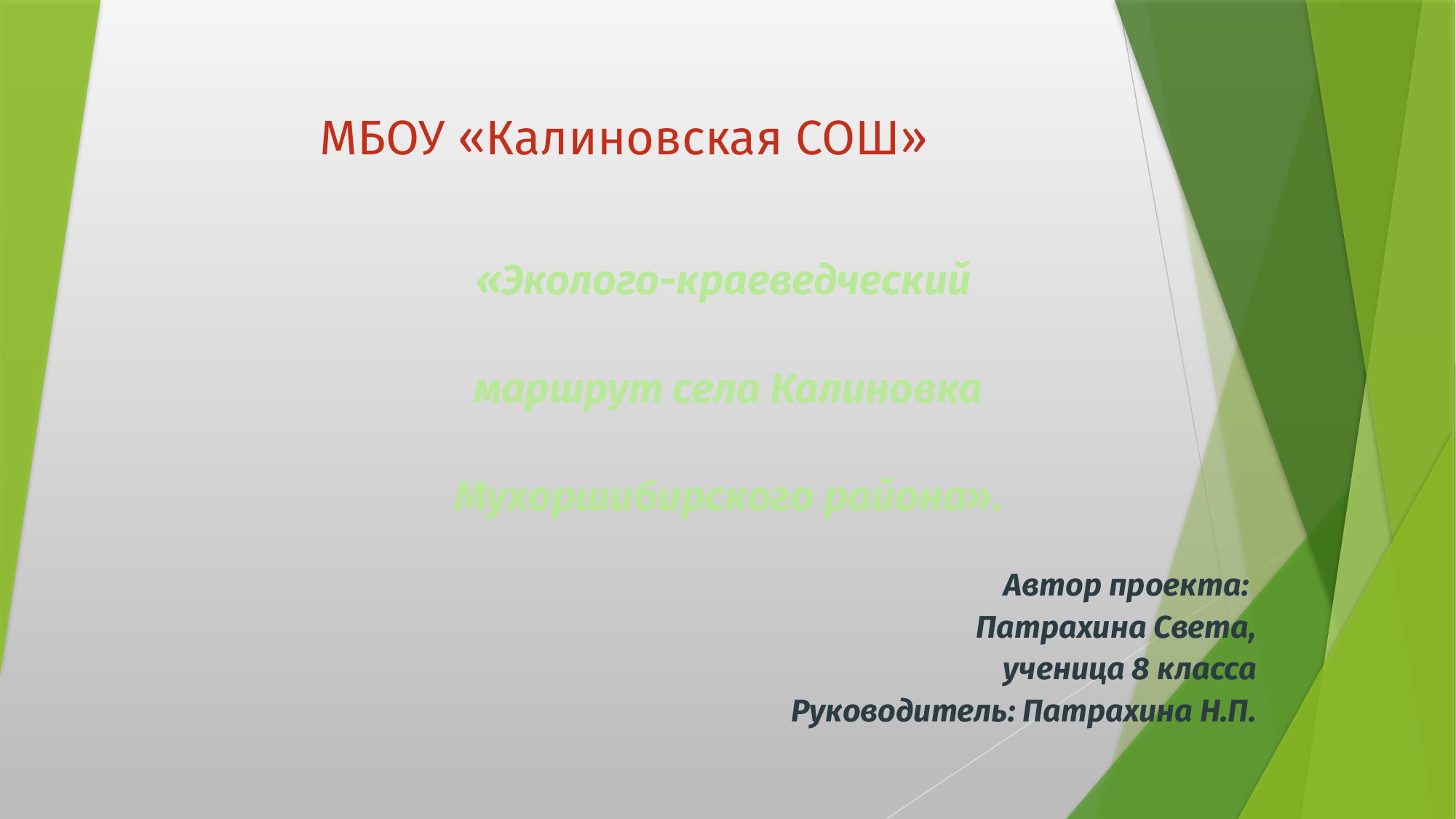

# МБОУ «Калиновская СОШ»

«Эколого-краеведческий

 маршрут села Калиновка

 Мухоршибирского района».

Автор проекта:
Патрахина Света,
 ученица 8 класса
Руководитель: Патрахина Н.П.